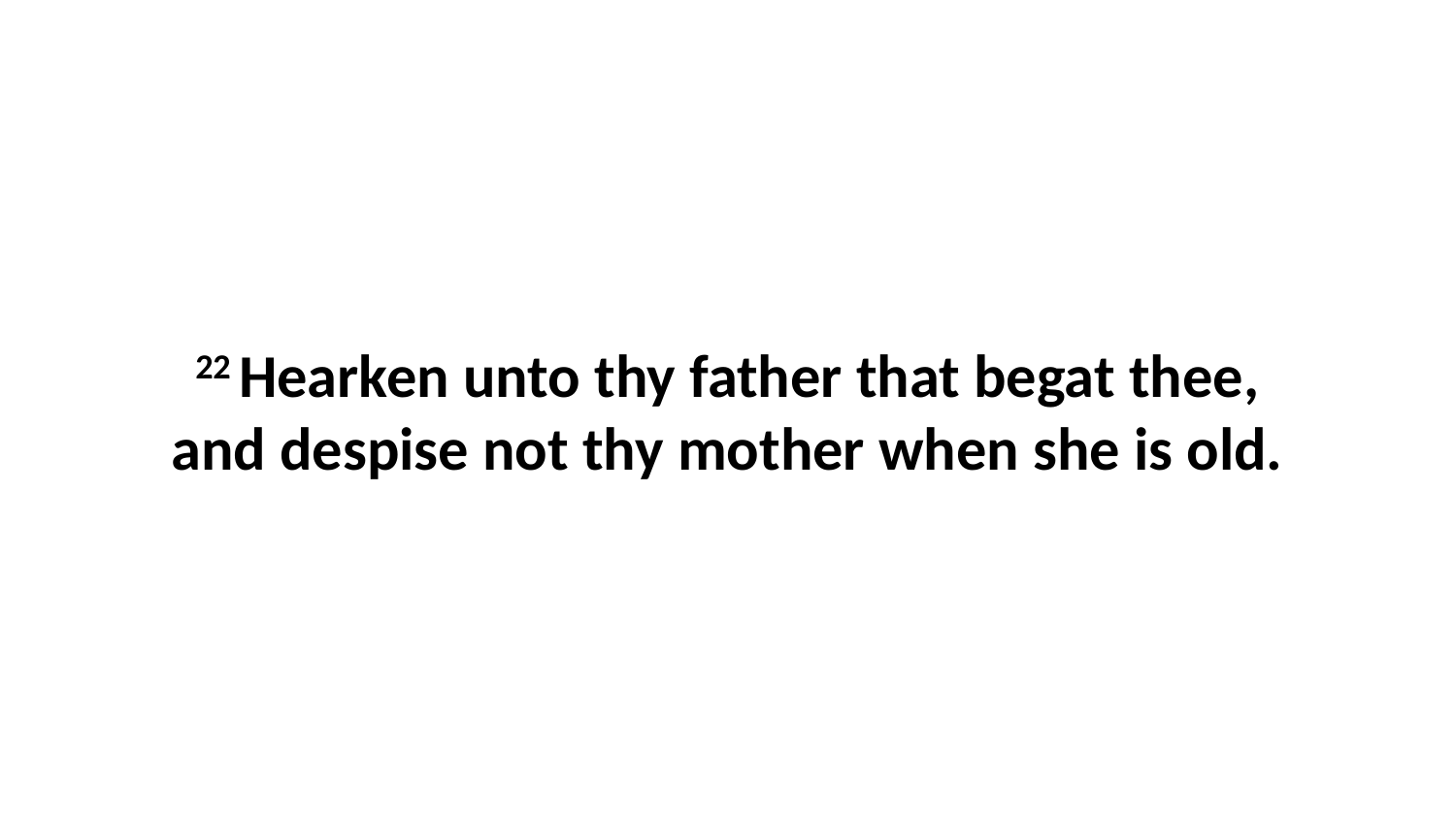

22 Hearken unto thy father that begat thee, and despise not thy mother when she is old.